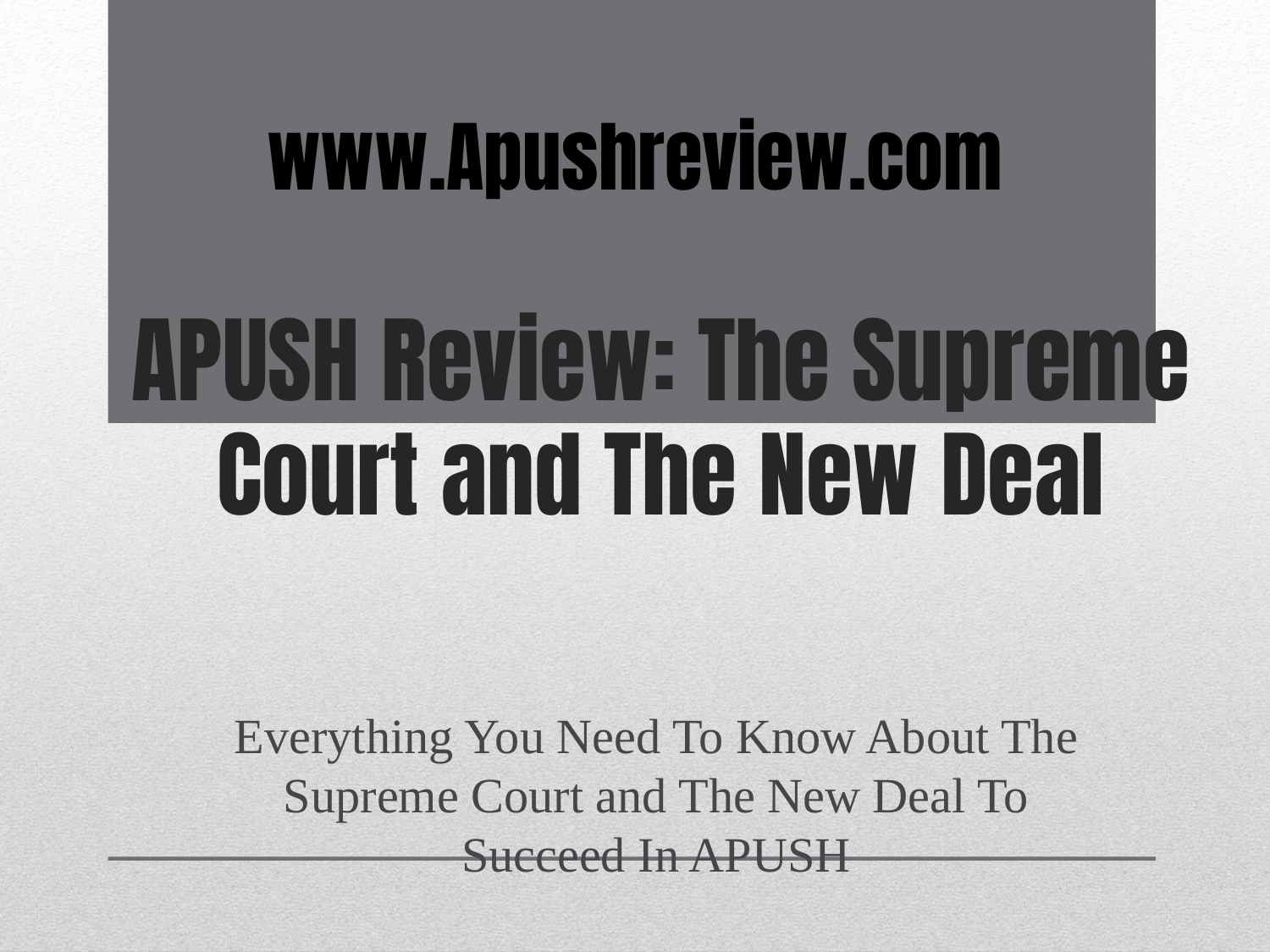

www.Apushreview.com
# APUSH Review: The Supreme Court and The New Deal
Everything You Need To Know About The Supreme Court and The New Deal To Succeed In APUSH